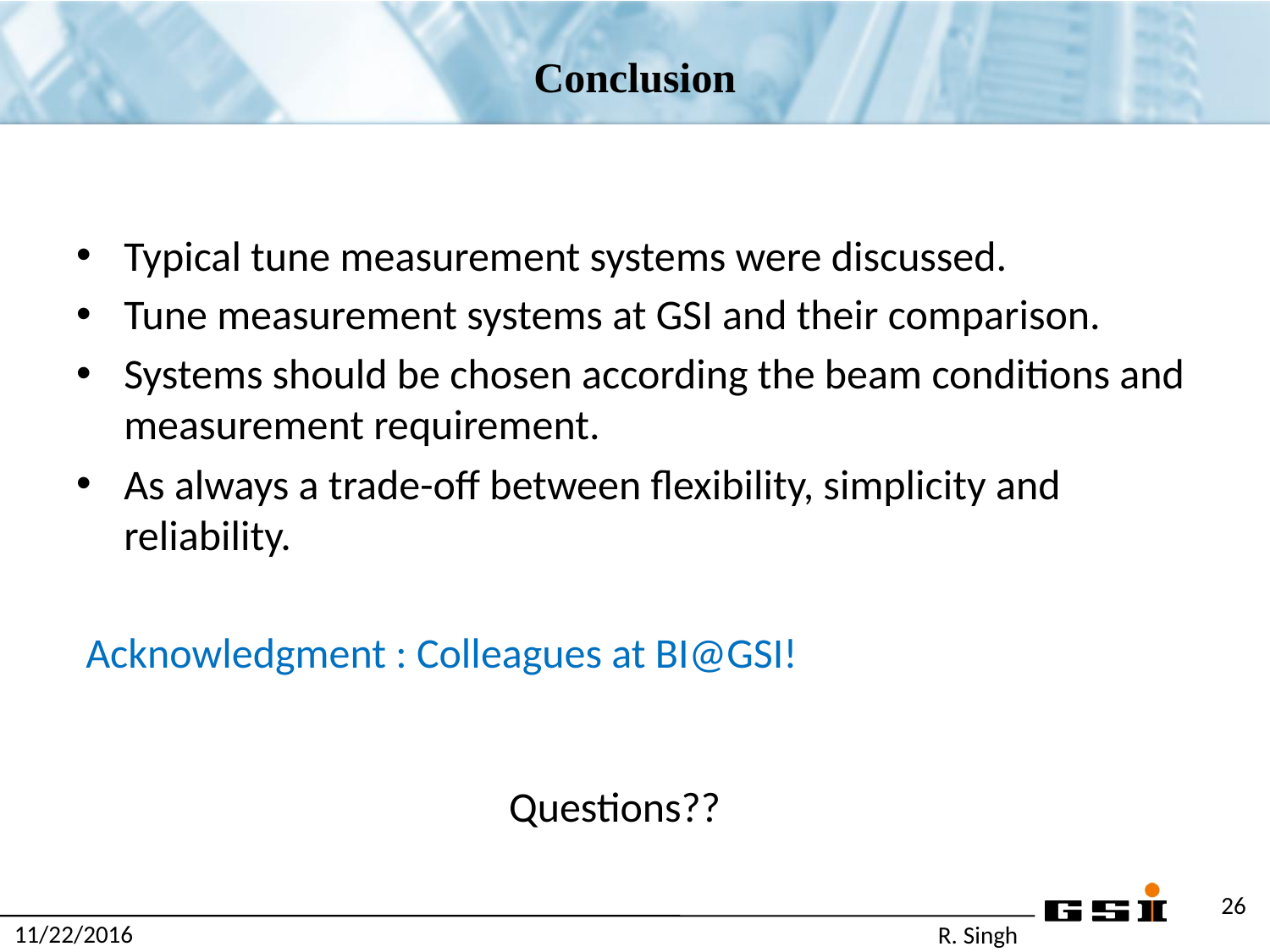

# Conclusion
Typical tune measurement systems were discussed.
Tune measurement systems at GSI and their comparison.
Systems should be chosen according the beam conditions and measurement requirement.
As always a trade-off between flexibility, simplicity and reliability.

 Acknowledgment : Colleagues at BI@GSI!

Questions??
11/22/2016